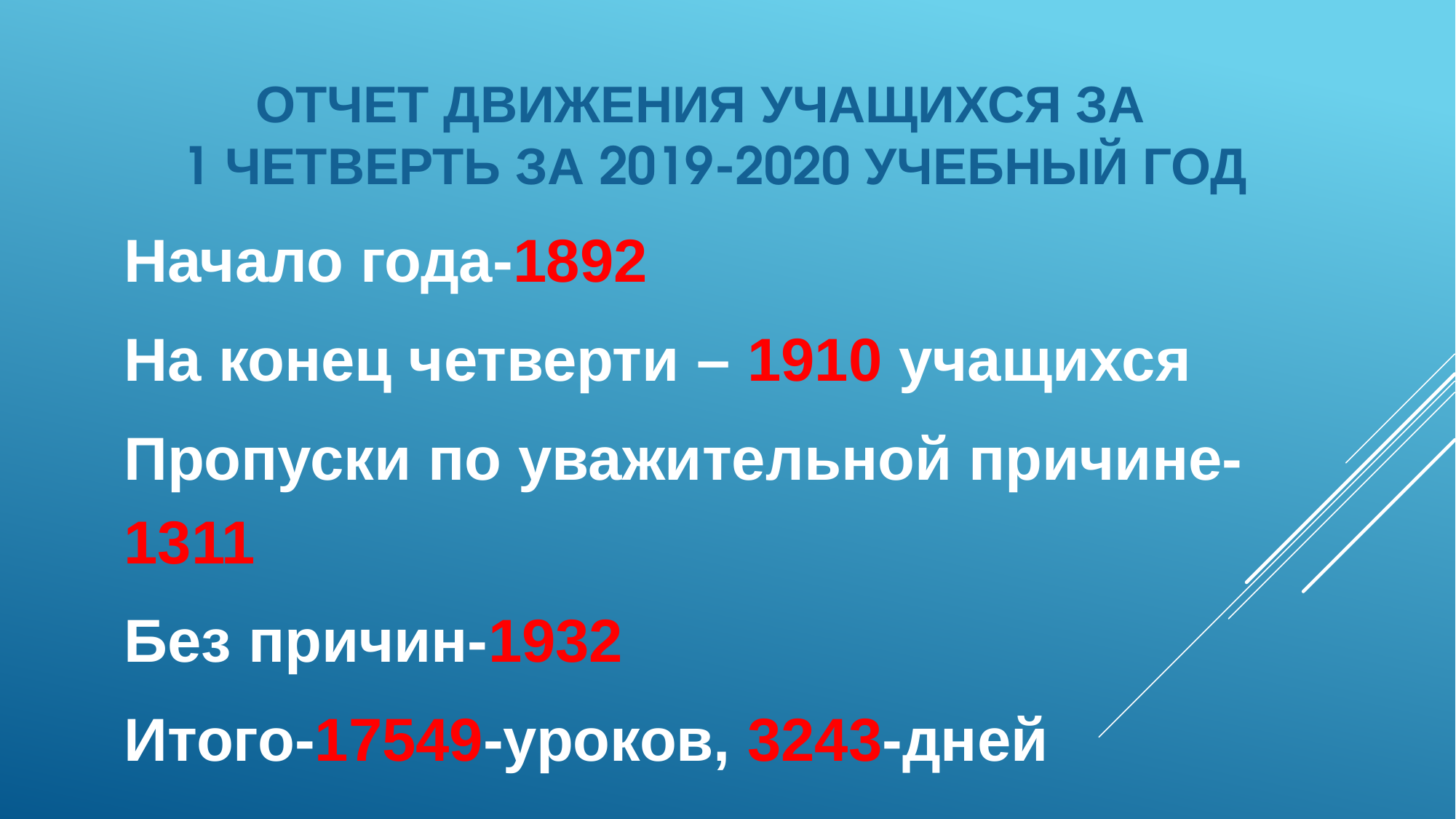

# Отчет движения учащихся за 1 четверть за 2019-2020 учебный год
Начало года-1892
На конец четверти – 1910 учащихся
Пропуски по уважительной причине-1311
Без причин-1932
Итого-17549-уроков, 3243-дней